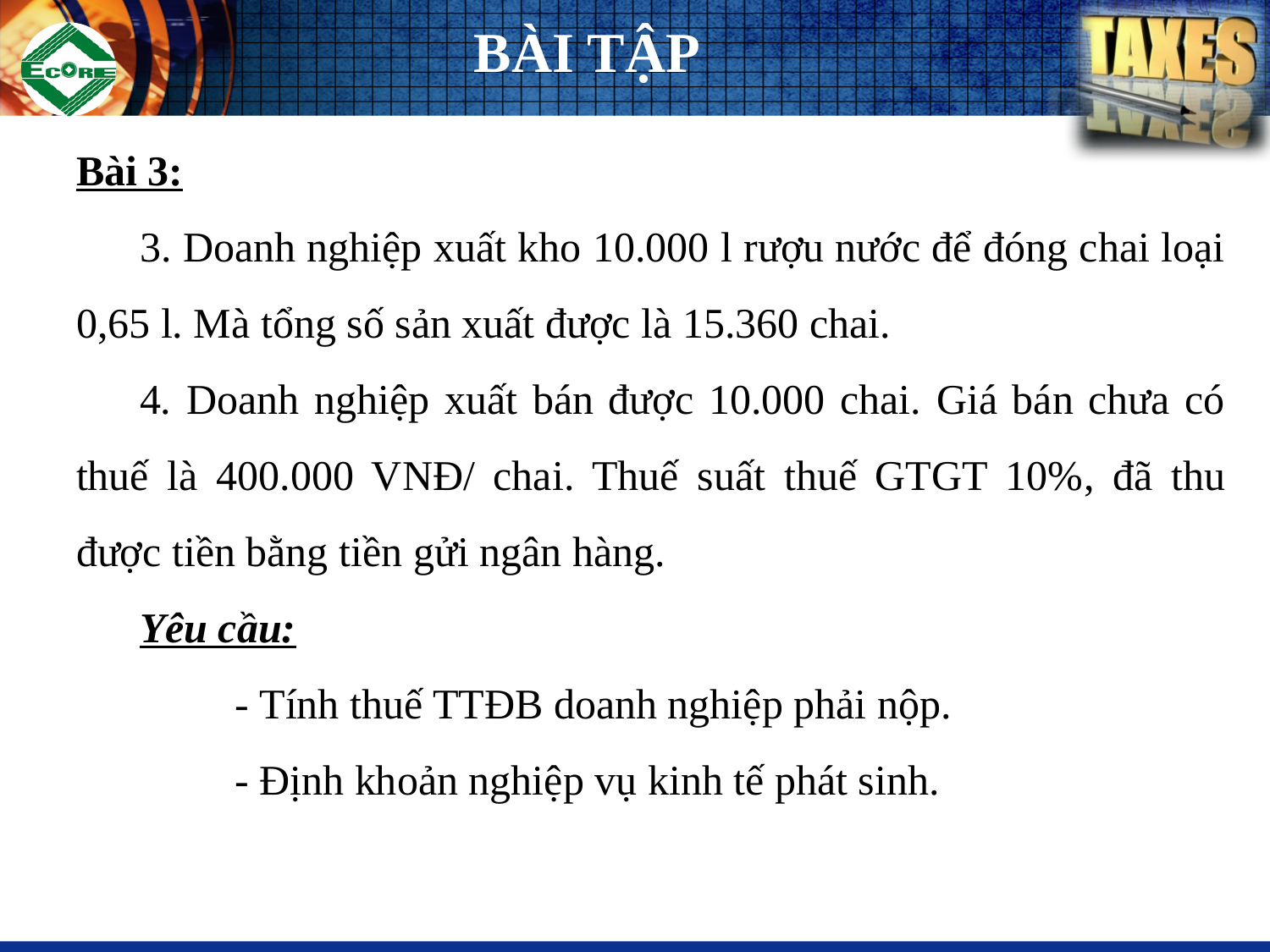

# BÀI TẬP
Bài 3:
3. Doanh nghiệp xuất kho 10.000 l rượu nước để đóng chai loại 0,65 l. Mà tổng số sản xuất được là 15.360 chai.
4. Doanh nghiệp xuất bán được 10.000 chai. Giá bán chưa có thuế là 400.000 VNĐ/ chai. Thuế suất thuế GTGT 10%, đã thu được tiền bằng tiền gửi ngân hàng.
Yêu cầu:
         - Tính thuế TTĐB doanh nghiệp phải nộp.
         - Định khoản nghiệp vụ kinh tế phát sinh.